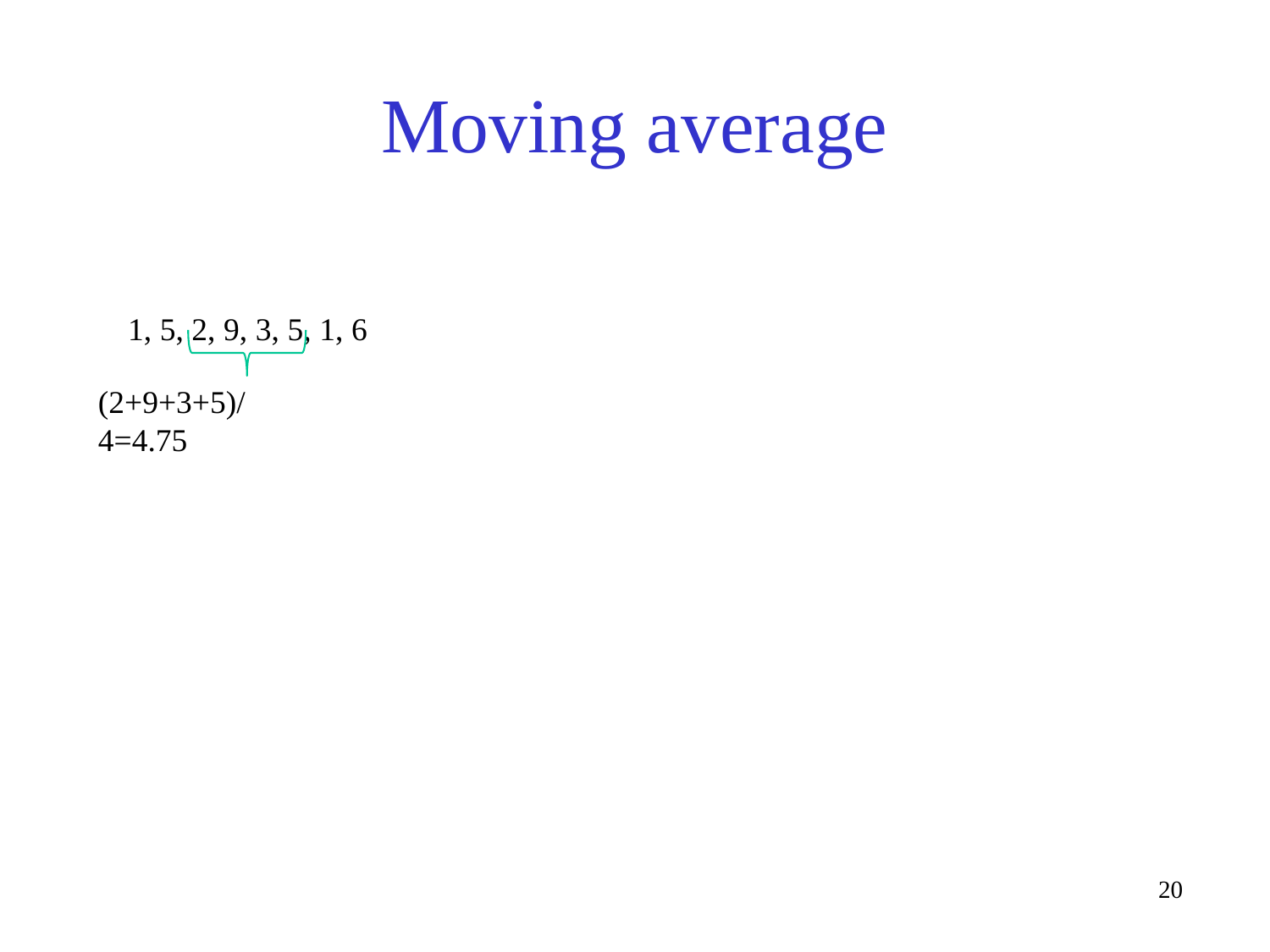

# Moving average

1, 5, 2, 9, 3, 5, 1, 6
(2+9+3+5)/4=4.75